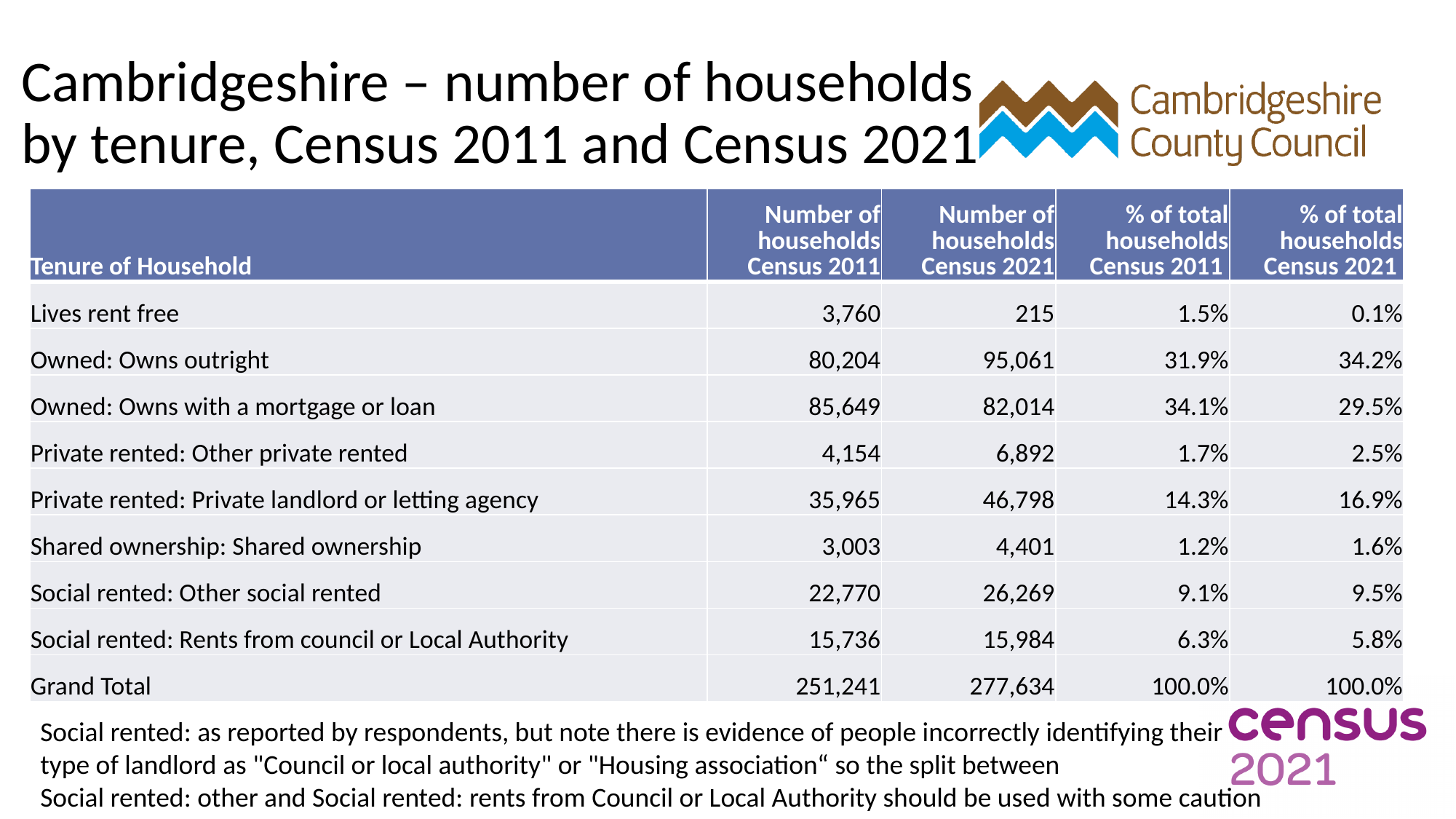

# Cambridgeshire – number of households by tenure, Census 2011 and Census 2021
| Tenure of Household | Number of households Census 2011 | Number of households Census 2021 | % of total households Census 2011 | % of total households Census 2021 |
| --- | --- | --- | --- | --- |
| Lives rent free | 3,760 | 215 | 1.5% | 0.1% |
| Owned: Owns outright | 80,204 | 95,061 | 31.9% | 34.2% |
| Owned: Owns with a mortgage or loan | 85,649 | 82,014 | 34.1% | 29.5% |
| Private rented: Other private rented | 4,154 | 6,892 | 1.7% | 2.5% |
| Private rented: Private landlord or letting agency | 35,965 | 46,798 | 14.3% | 16.9% |
| Shared ownership: Shared ownership | 3,003 | 4,401 | 1.2% | 1.6% |
| Social rented: Other social rented | 22,770 | 26,269 | 9.1% | 9.5% |
| Social rented: Rents from council or Local Authority | 15,736 | 15,984 | 6.3% | 5.8% |
| Grand Total | 251,241 | 277,634 | 100.0% | 100.0% |
Social rented: as reported by respondents, but note there is evidence of people incorrectly identifying their
type of landlord as "Council or local authority" or "Housing association“ so the split between
Social rented: other and Social rented: rents from Council or Local Authority should be used with some caution